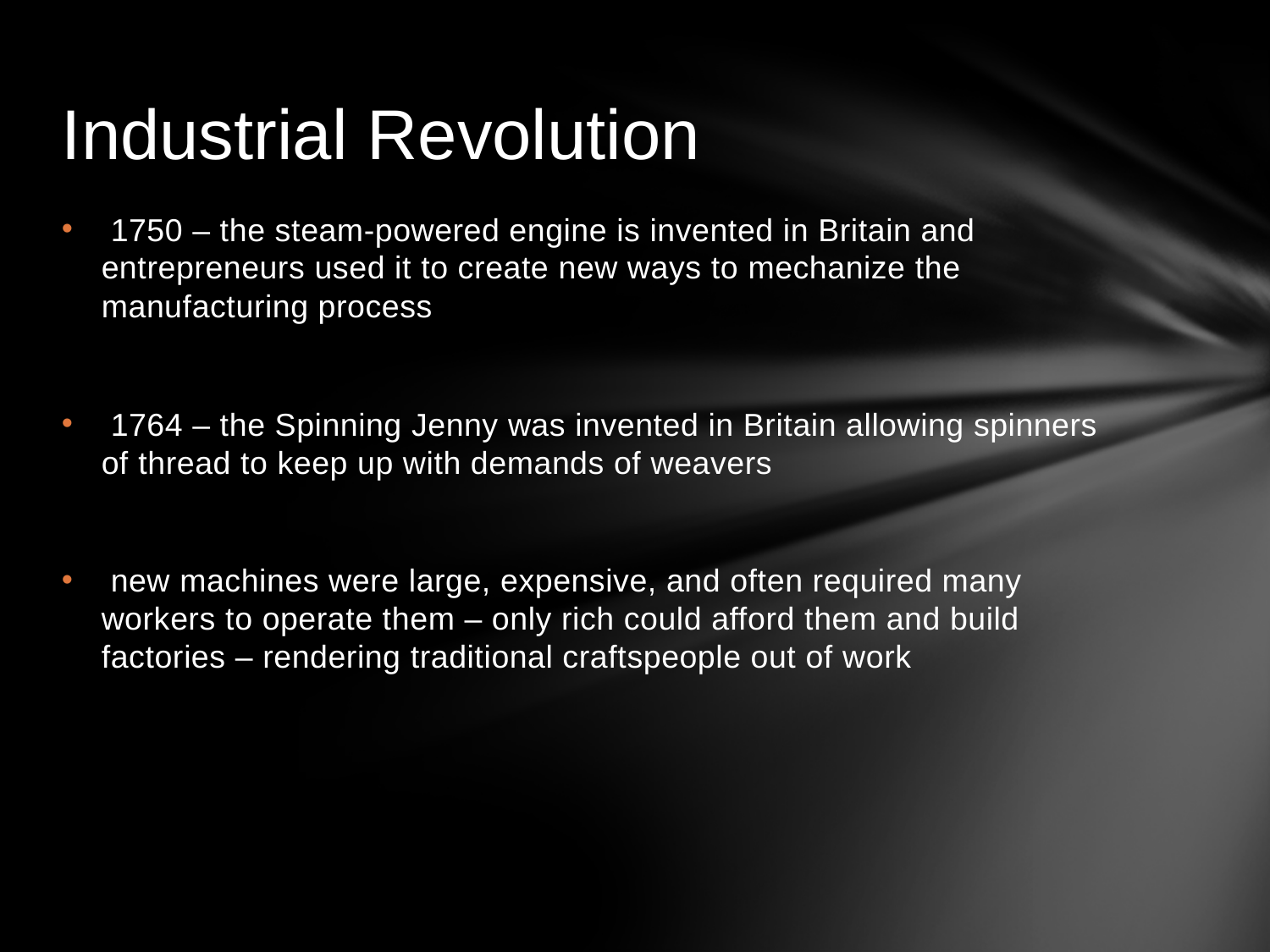

# Industrial Revolution
 1750 – the steam-powered engine is invented in Britain and entrepreneurs used it to create new ways to mechanize the manufacturing process

 1764 – the Spinning Jenny was invented in Britain allowing spinners of thread to keep up with demands of weavers

 new machines were large, expensive, and often required many workers to operate them – only rich could afford them and build factories – rendering traditional craftspeople out of work